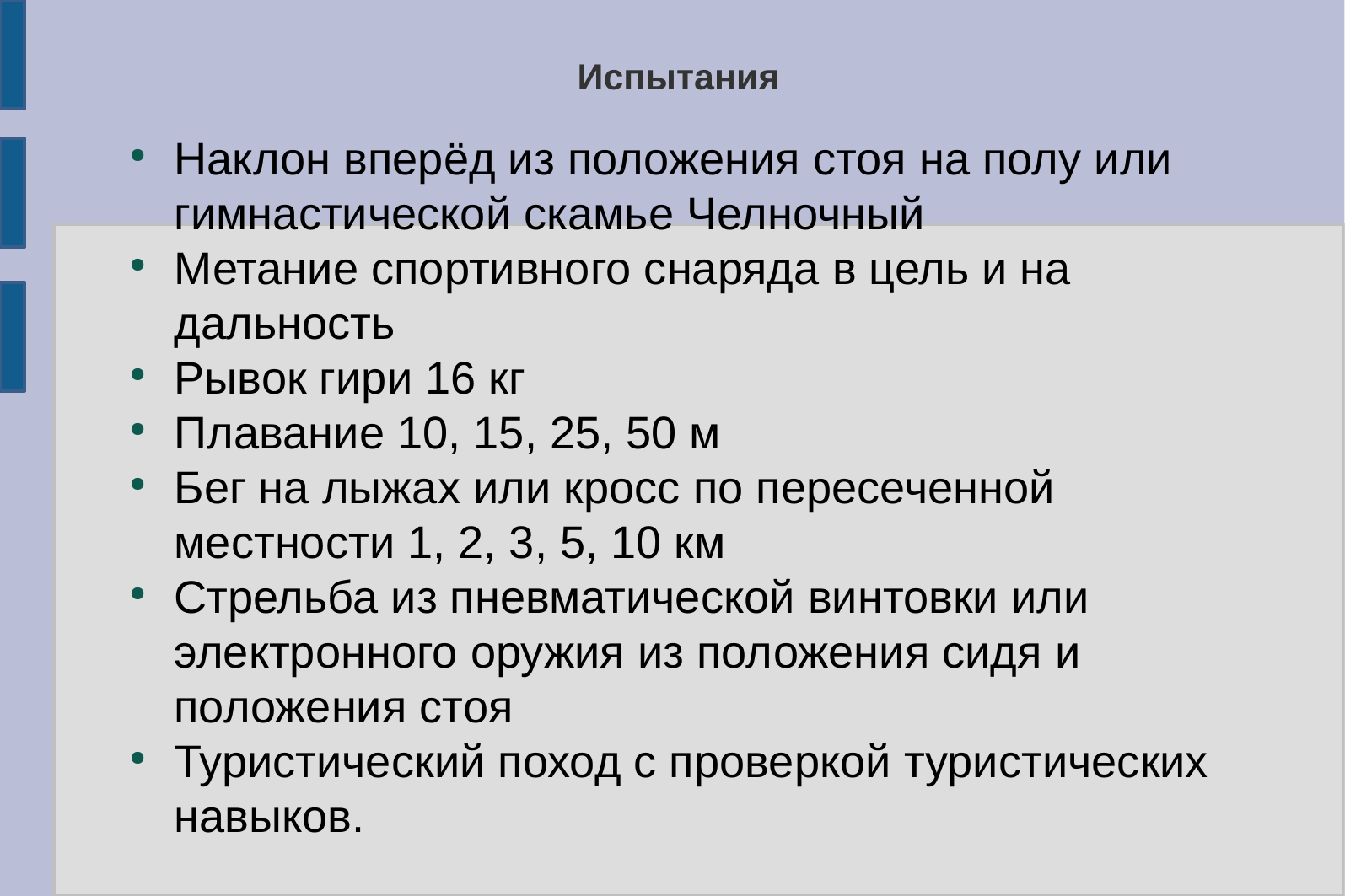

Испытания
Наклон вперёд из положения стоя на полу или гимнастической скамье Челночный
Метание спортивного снаряда в цель и на дальность
Рывок гири 16 кг
Плавание 10, 15, 25, 50 м
Бег на лыжах или кросс по пересеченной местности 1, 2, 3, 5, 10 км
Стрельба из пневматической винтовки или электронного оружия из положения сидя и положения стоя
Туристический поход с проверкой туристических навыков.